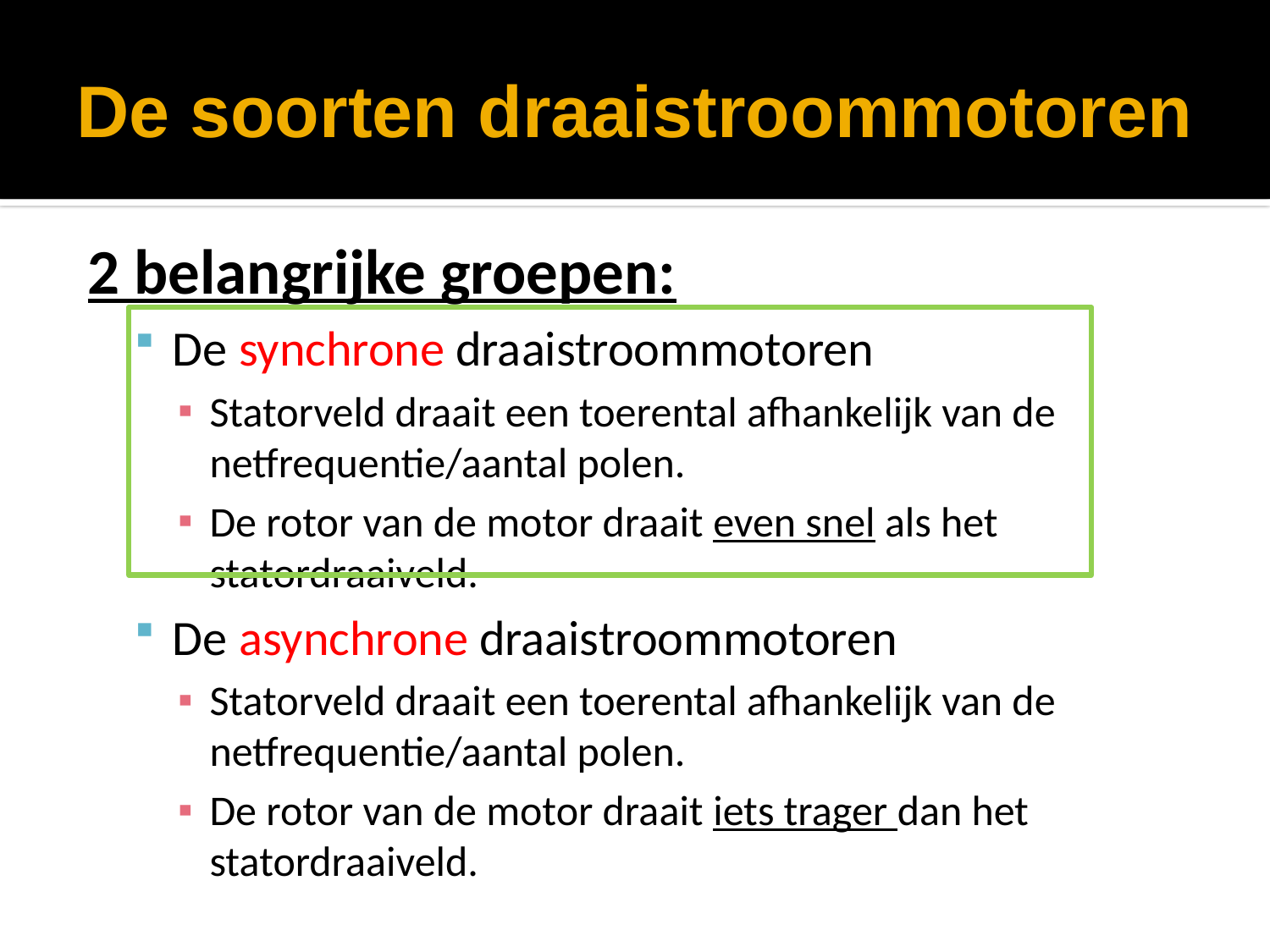

# De soorten draaistroommotoren
2 belangrijke groepen:
De synchrone draaistroommotoren
Statorveld draait een toerental afhankelijk van de netfrequentie/aantal polen.
De rotor van de motor draait even snel als het statordraaiveld.
De asynchrone draaistroommotoren
Statorveld draait een toerental afhankelijk van de netfrequentie/aantal polen.
De rotor van de motor draait iets trager dan het statordraaiveld.